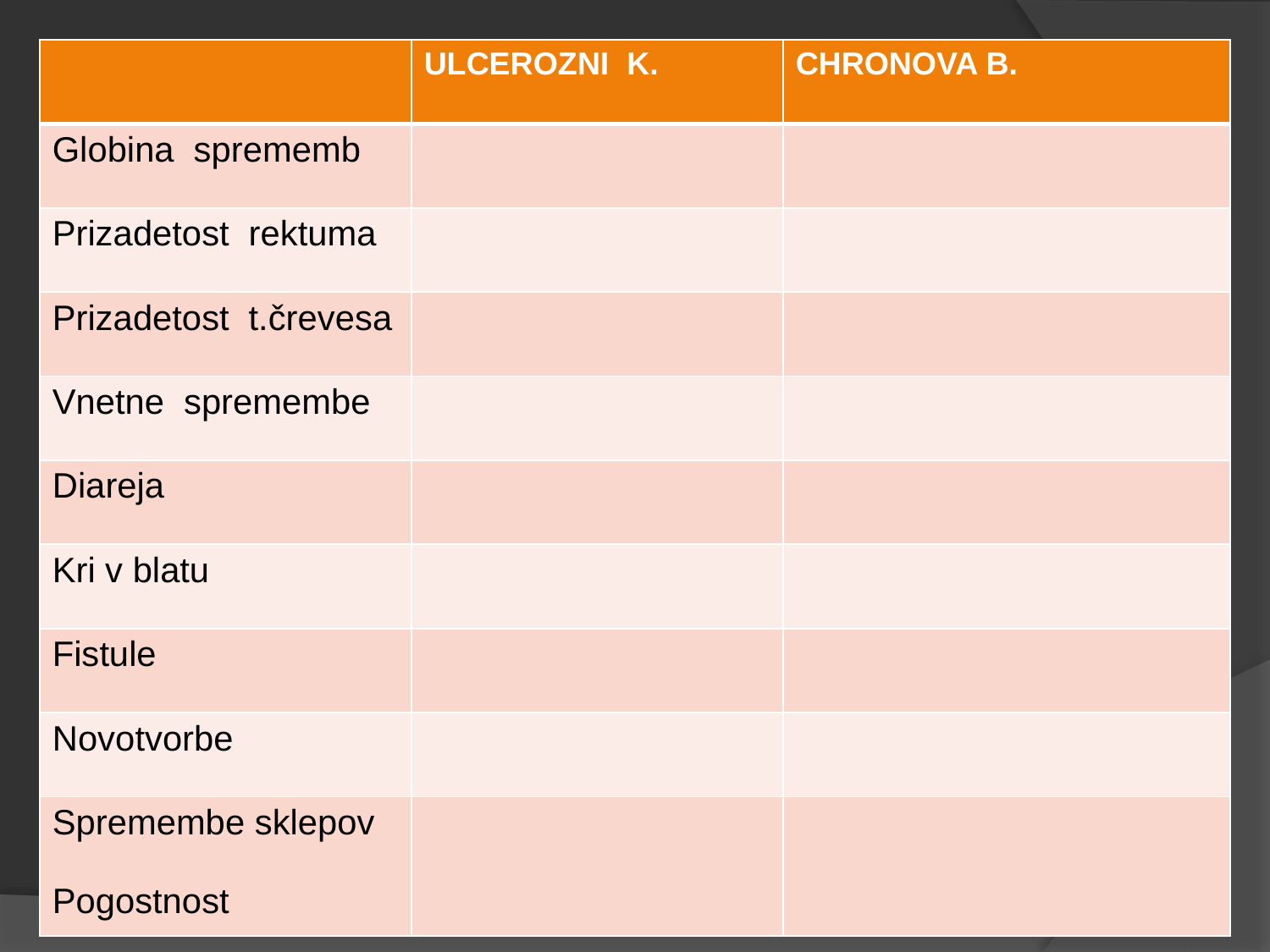

#
|  | ULCEROZNI K. | CHRONOVA B. |
| --- | --- | --- |
| Globina sprememb |  |  |
| Prizadetost rektuma |  |  |
| Prizadetost t.črevesa |  |  |
| Vnetne spremembe |  |  |
| Diareja |  |  |
| Kri v blatu |  |  |
| Fistule |  |  |
| Novotvorbe |  |  |
| Spremembe sklepov Pogostnost |  |  |